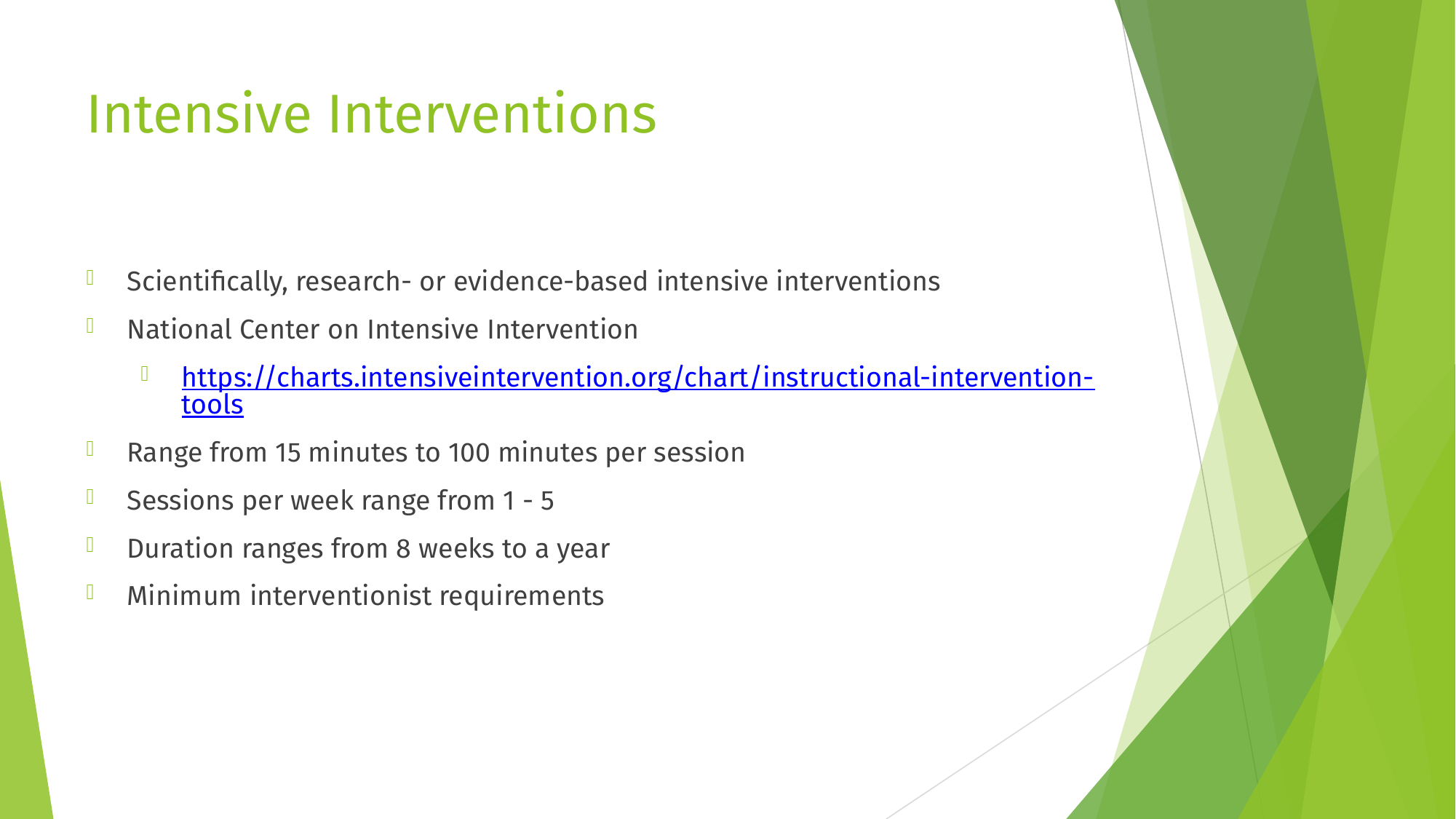

# Intensive Interventions
Scientifically, research- or evidence-based intensive interventions
National Center on Intensive Intervention
https://charts.intensiveintervention.org/chart/instructional-intervention-tools
Range from 15 minutes to 100 minutes per session
Sessions per week range from 1 - 5
Duration ranges from 8 weeks to a year
Minimum interventionist requirements